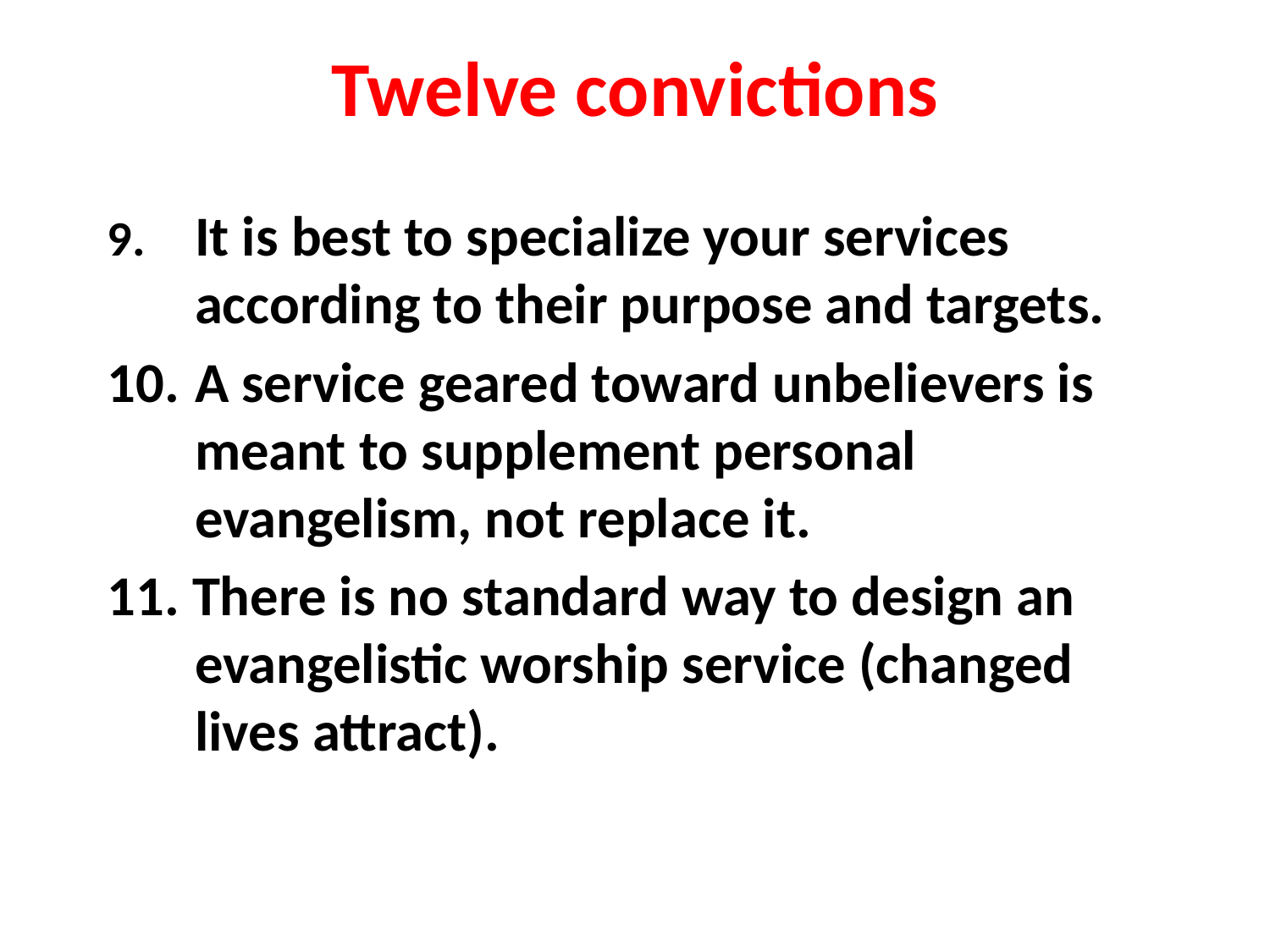

Twelve convictions
9. 	It is best to specialize your services according to their purpose and targets.
10. 	A service geared toward unbelievers is meant to supplement personal evangelism, not replace it.
11. There is no standard way to design an evangelistic worship service (changed lives attract).